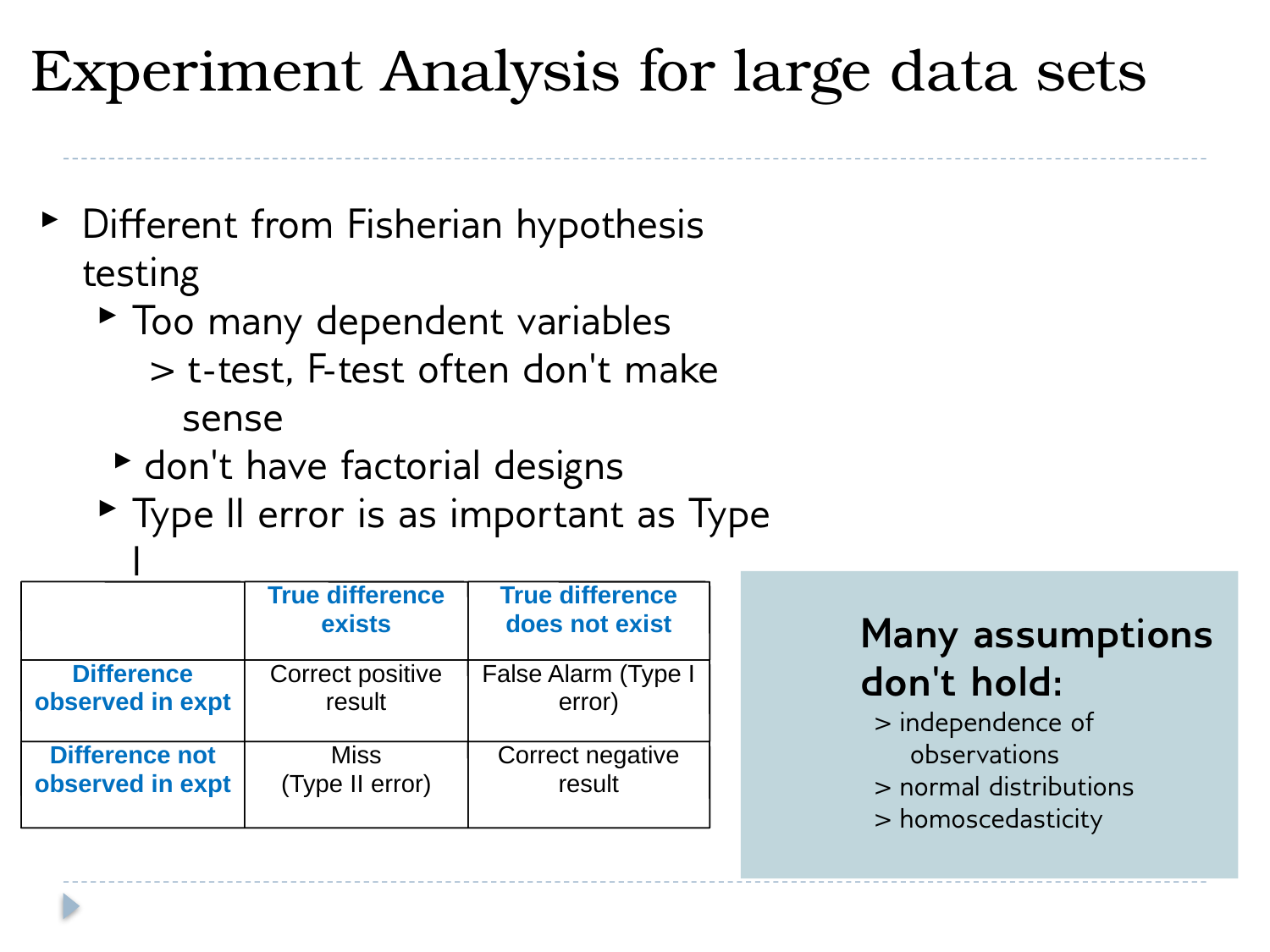

# Experiment Analysis for large data sets
Different from Fisherian hypothesis testing
Too many dependent variables
> t-test, F-test often don't make sense
don't have factorial designs
Type II error is as important as Type I

Many assumptions don't hold:
> independence of observations
> normal distributions
> homoscedasticity

True difference exists

True difference does not exist

Difference observed in expt

Correct positive result

False Alarm (Type I error)

Difference not observed in expt

Miss
(Type II error)

Correct negative result